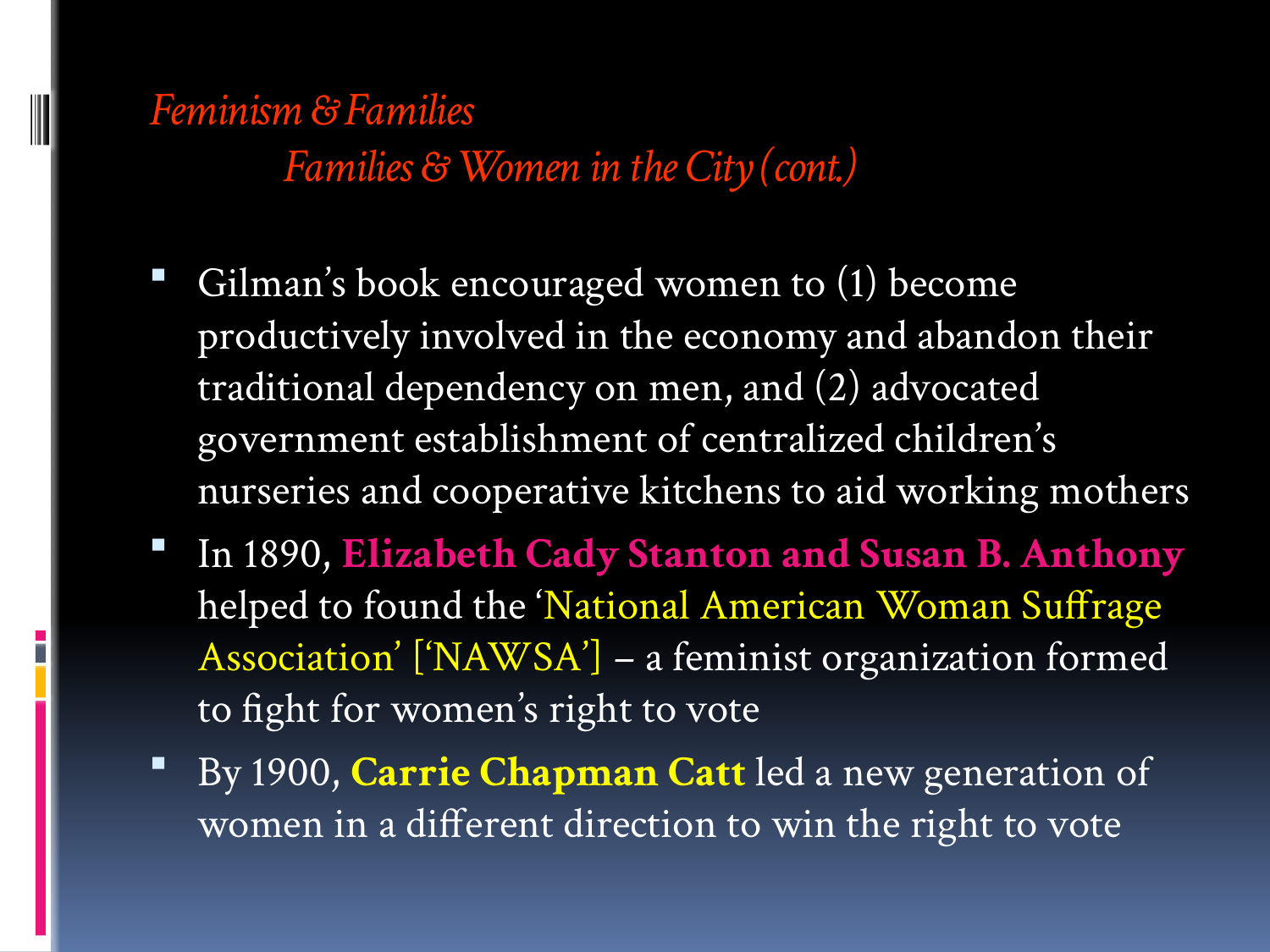

# Feminism & Families Families & Women in the City (cont.)
Gilman’s book encouraged women to (1) become productively involved in the economy and abandon their traditional dependency on men, and (2) advocated government establishment of centralized children’s nurseries and cooperative kitchens to aid working mothers
In 1890, Elizabeth Cady Stanton and Susan B. Anthony helped to found the ‘National American Woman Suffrage Association’ [‘NAWSA’] – a feminist organization formed to fight for women’s right to vote
By 1900, Carrie Chapman Catt led a new generation of women in a different direction to win the right to vote